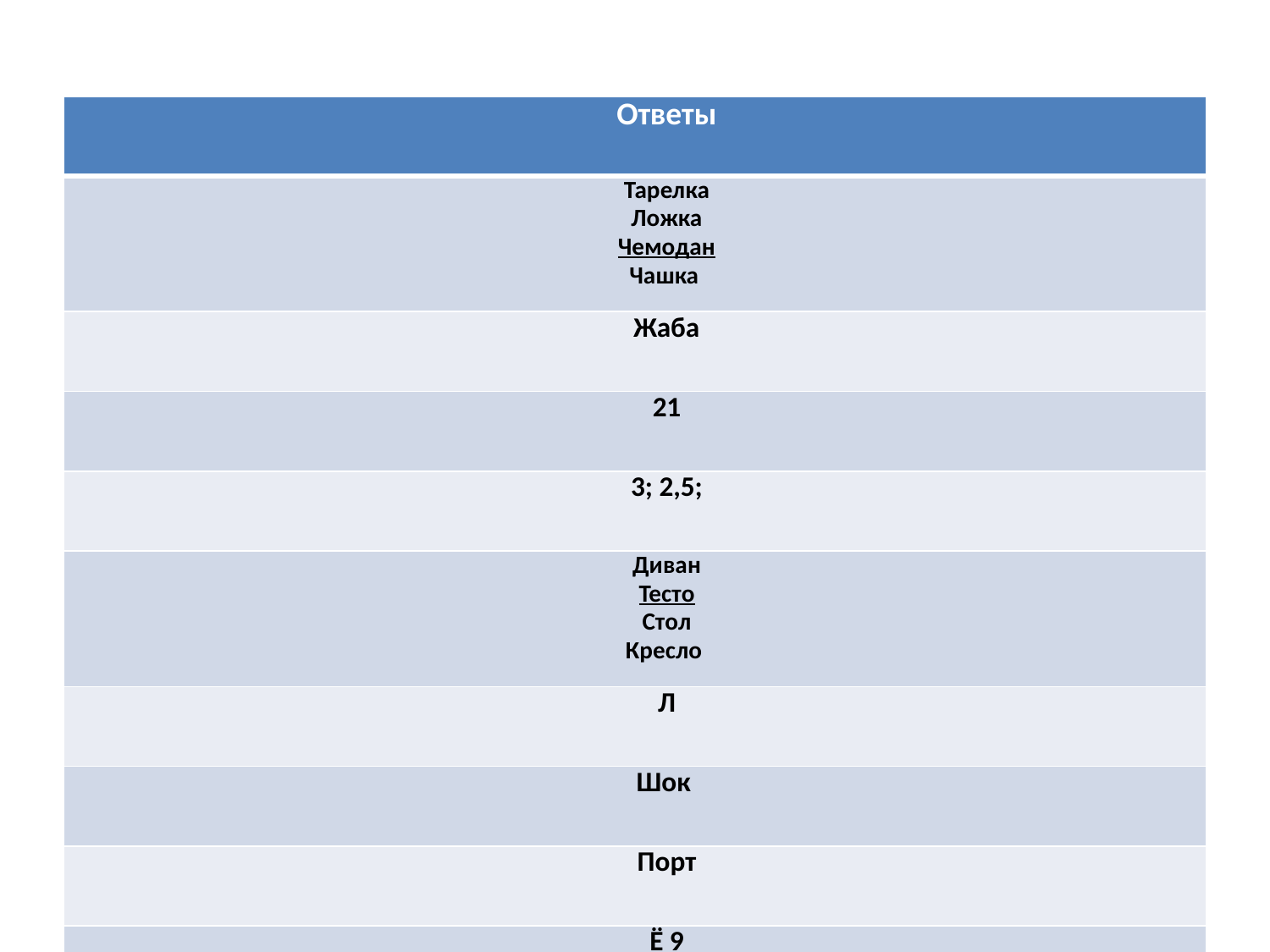

#
| Ответы |
| --- |
| Тарелка Ложка Чемодан Чашка |
| Жаба |
| 21 |
| 3; 2,5; |
| Диван Тесто Стол Кресло |
| Л |
| Шок |
| Порт |
| Ё 9 |